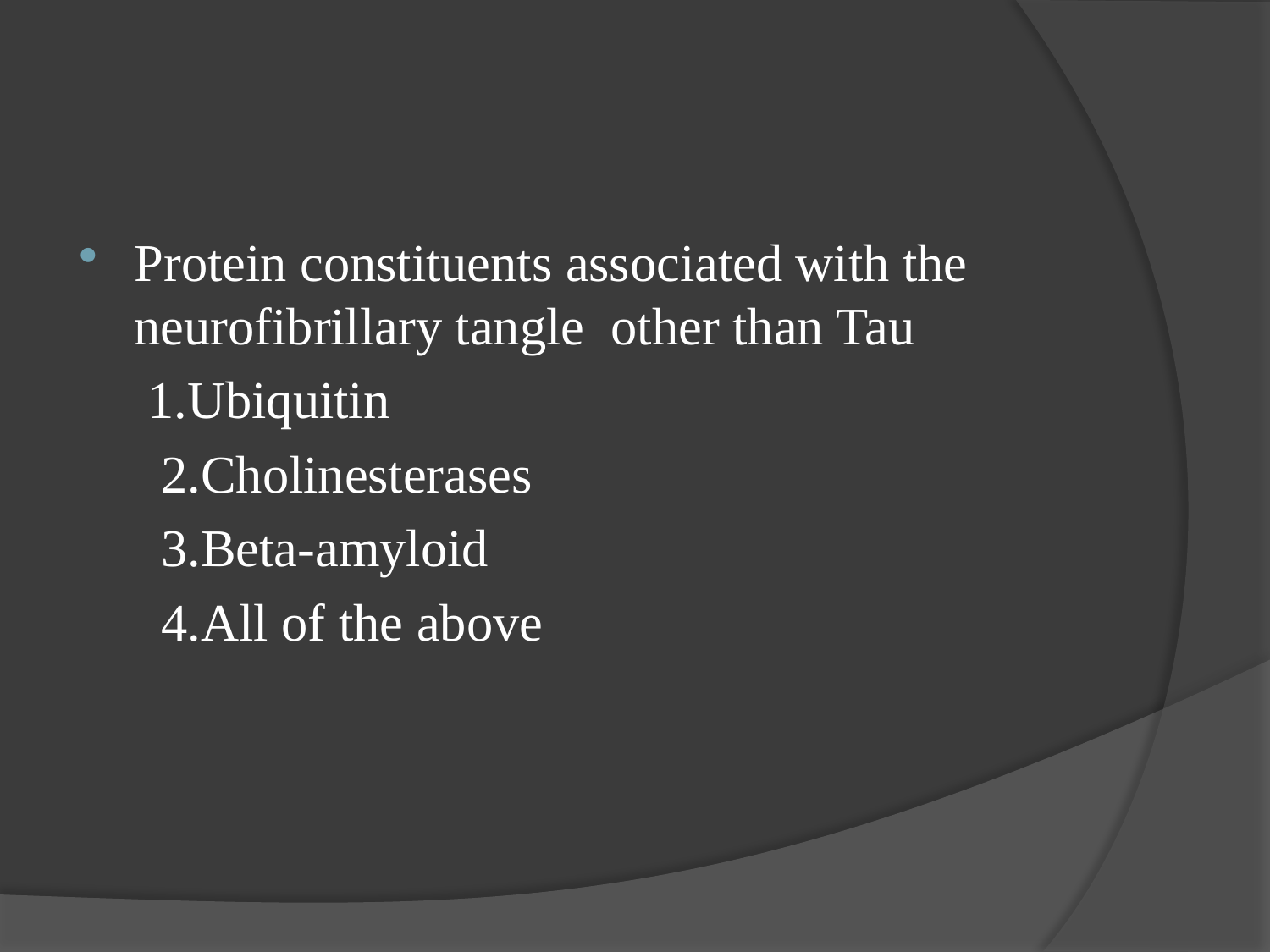

#
Protein constituents associated with the neurofibrillary tangle  other than Tau
     1.Ubiquitin
      2.Cholinesterases
      3.Beta-amyloid
      4.All of the above